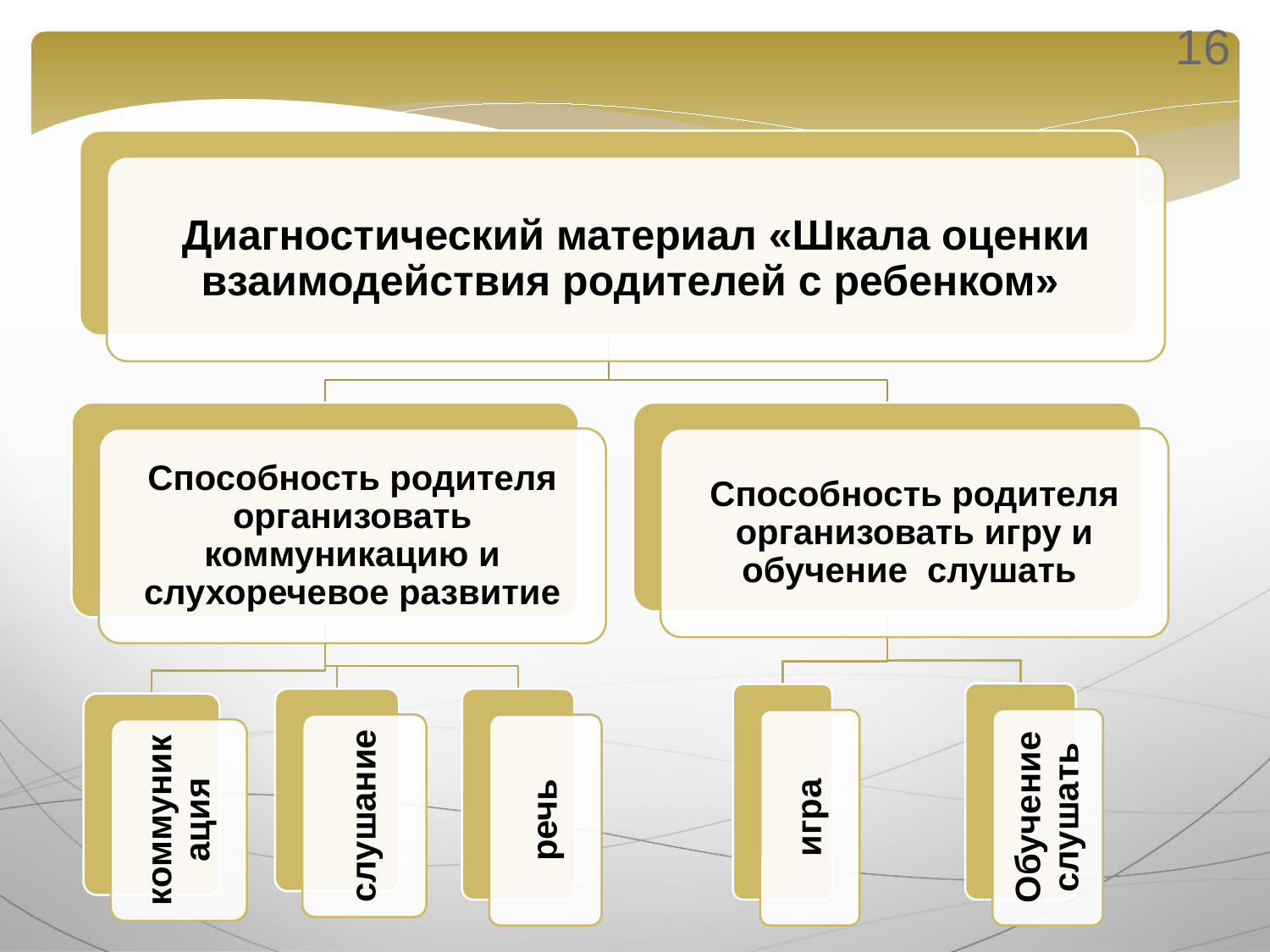

16

Диагностический материал «Шкала оценки взаимодействия родителей с ребенком»
Способность родителя организовать коммуникацию и слухоречевое развитие
коммуникация
слушание
речь
Способность родителя организовать игру и обучение  слушать
игра
Обучение слушать